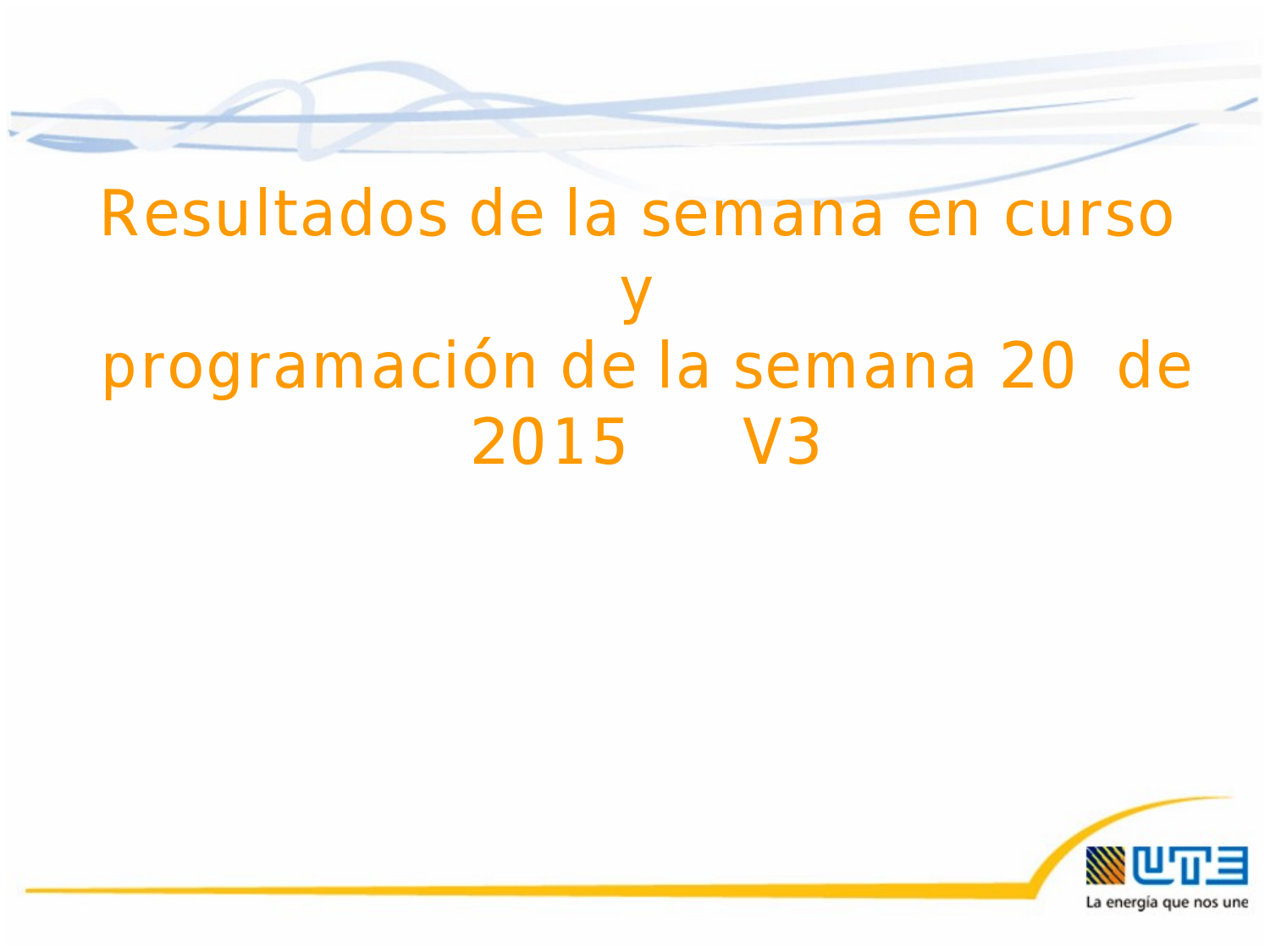

Resultados de la semana en curso
y
programación de la semana 20  de 2015      V3
15/05/2015
1
1